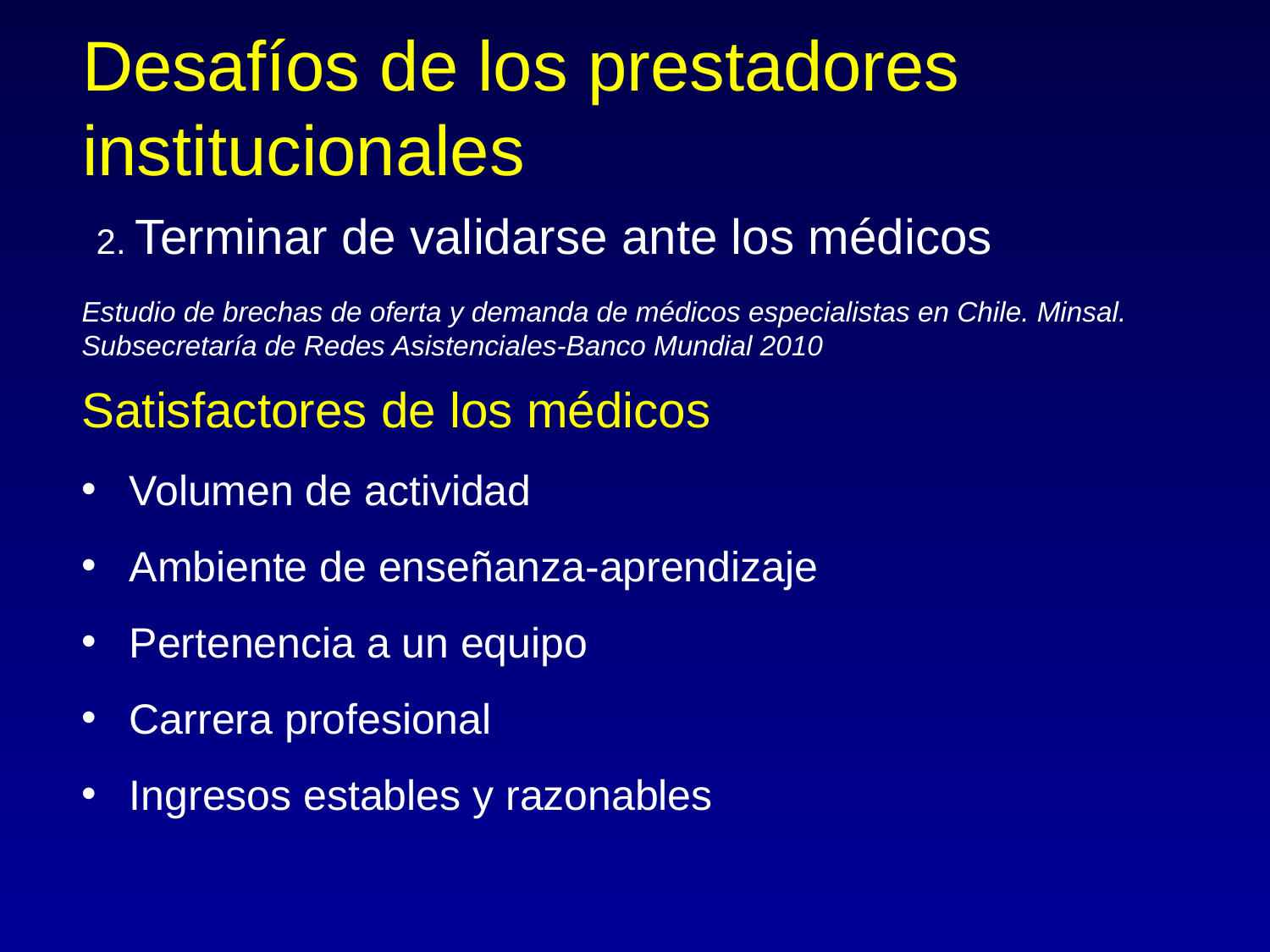

# Desafíos de los prestadores institucionales
 2. Terminar de validarse ante los médicos
Estudio de brechas de oferta y demanda de médicos especialistas en Chile. Minsal. Subsecretaría de Redes Asistenciales-Banco Mundial 2010

Satisfactores de los médicos
Volumen de actividad
Ambiente de enseñanza-aprendizaje
Pertenencia a un equipo
Carrera profesional
Ingresos estables y razonables